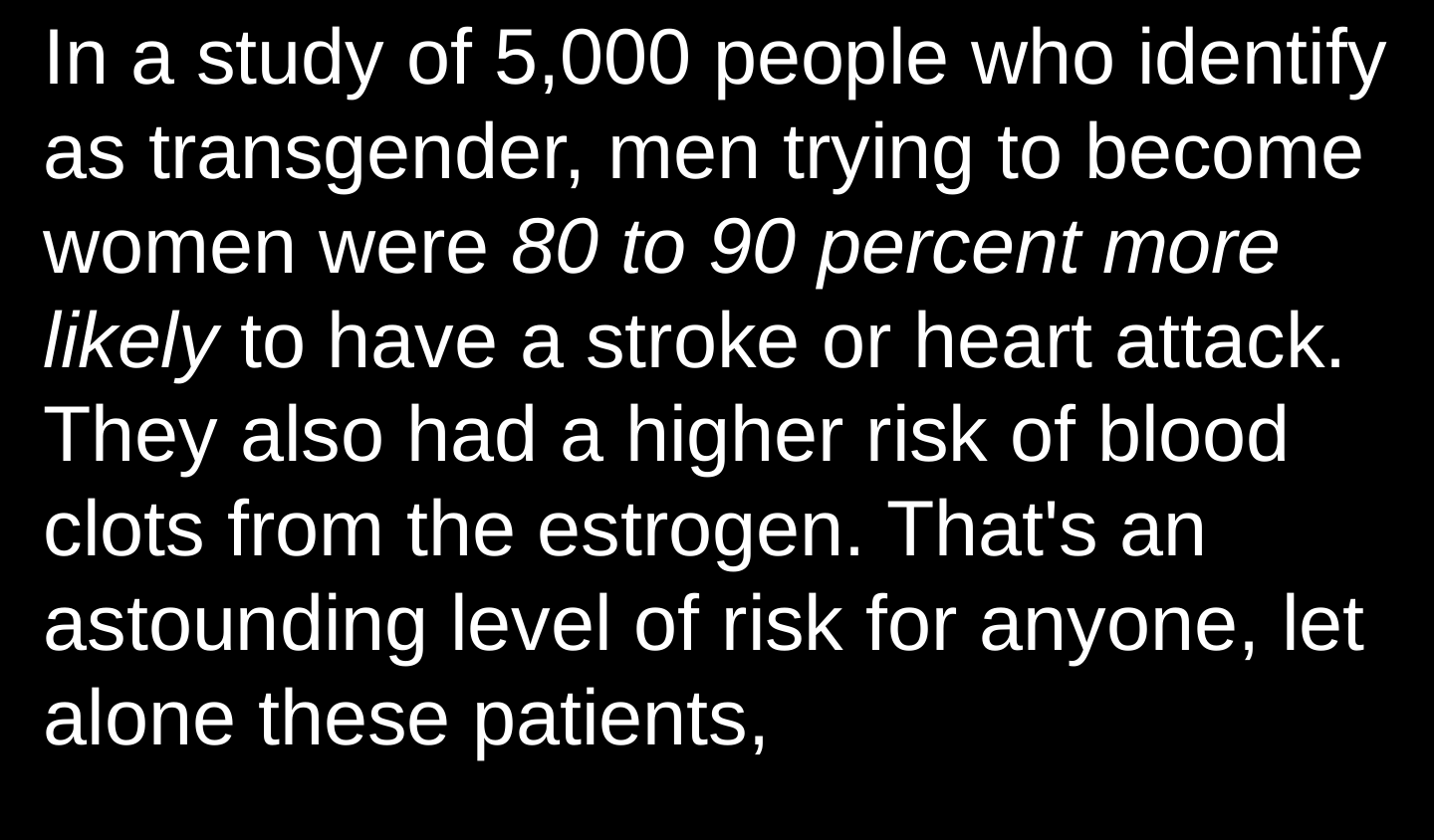

In a study of 5,000 people who identify as transgender, men trying to become women were 80 to 90 percent more likely to have a stroke or heart attack. They also had a higher risk of blood clots from the estrogen. That's an astounding level of risk for anyone, let alone these patients,